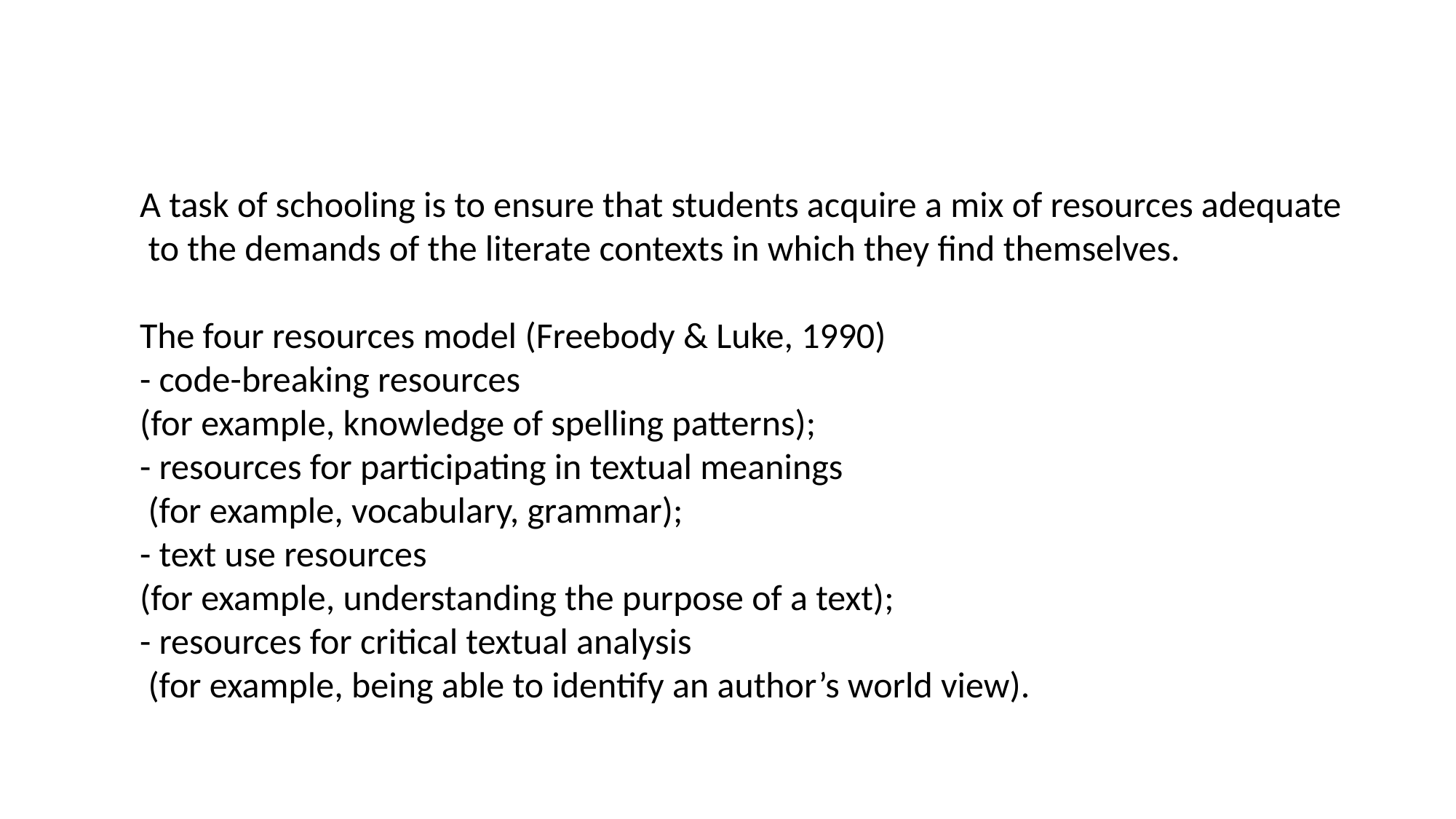

A task of schooling is to ensure that students acquire a mix of resources adequate
 to the demands of the literate contexts in which they find themselves.

The four resources model (Freebody & Luke, 1990)
- code-breaking resources
(for example, knowledge of spelling patterns);
- resources for participating in textual meanings
 (for example, vocabulary, grammar);
- text use resources
(for example, understanding the purpose of a text);
- resources for critical textual analysis
 (for example, being able to identify an author’s world view).